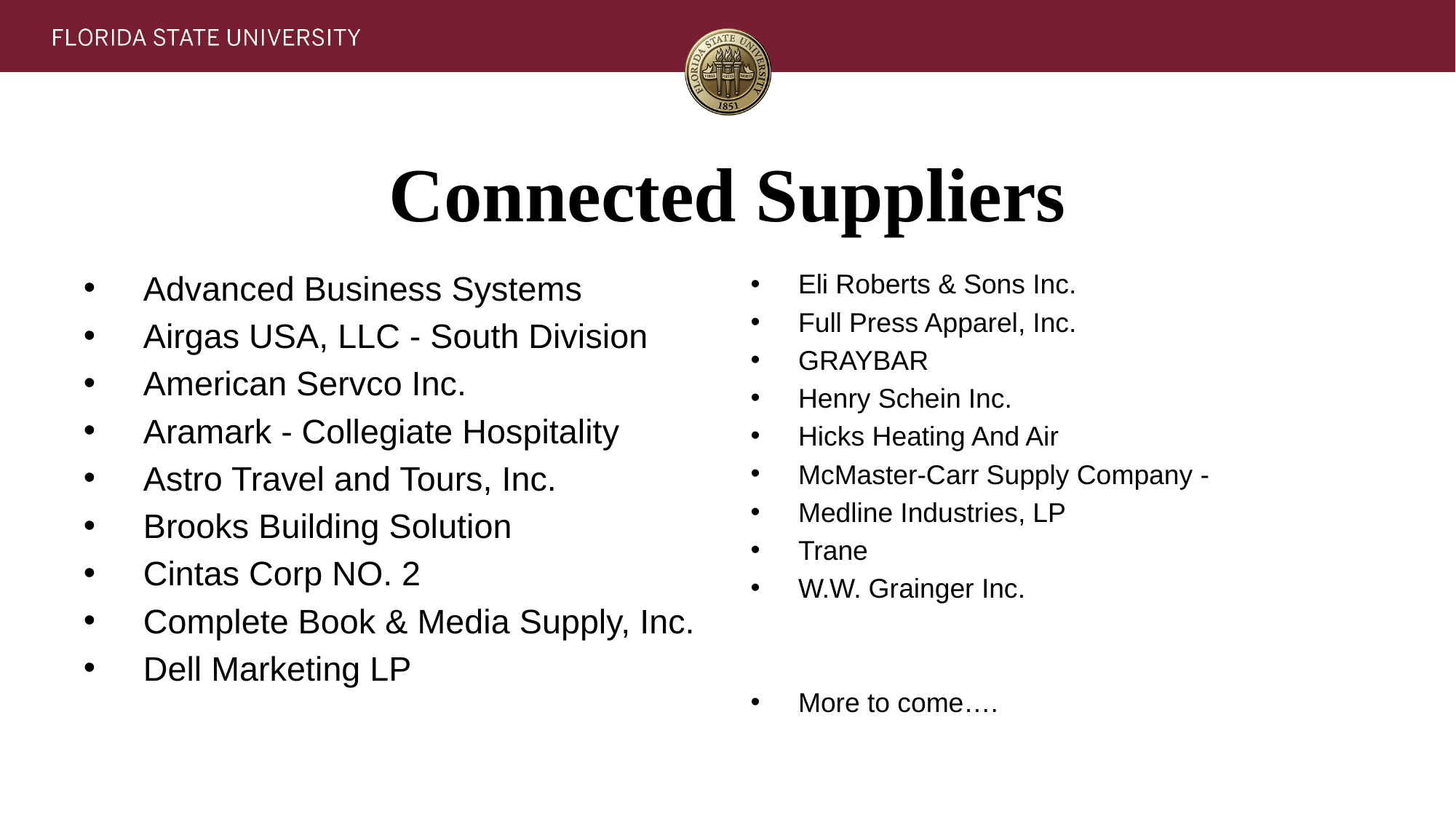

# Connected Suppliers
Advanced Business Systems
Airgas USA, LLC - South Division
American Servco Inc.
Aramark - Collegiate Hospitality
Astro Travel and Tours, Inc.
Brooks Building Solution
Cintas Corp NO. 2
Complete Book & Media Supply, Inc.
Dell Marketing LP

Eli Roberts & Sons Inc.
Full Press Apparel, Inc.
GRAYBAR
Henry Schein Inc.
Hicks Heating And Air
McMaster-Carr Supply Company -
Medline Industries, LP
Trane
W.W. Grainger Inc.

More to come….